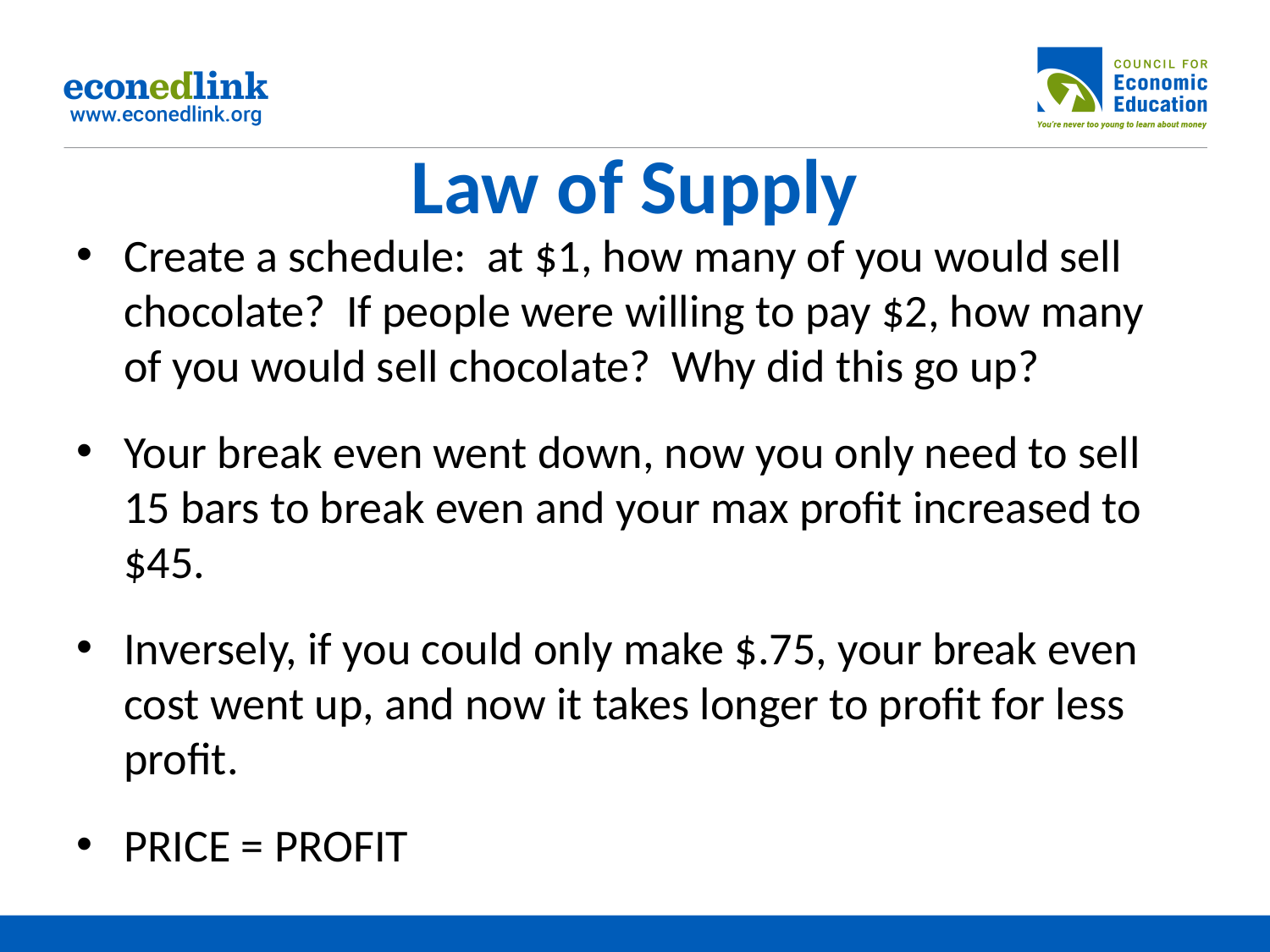

# Law of Supply
Create a schedule:  at $1, how many of you would sell chocolate?  If people were willing to pay $2, how many of you would sell chocolate?  Why did this go up?
Your break even went down, now you only need to sell 15 bars to break even and your max profit increased to $45.
Inversely, if you could only make $.75, your break even cost went up, and now it takes longer to profit for less profit.
PRICE = PROFIT